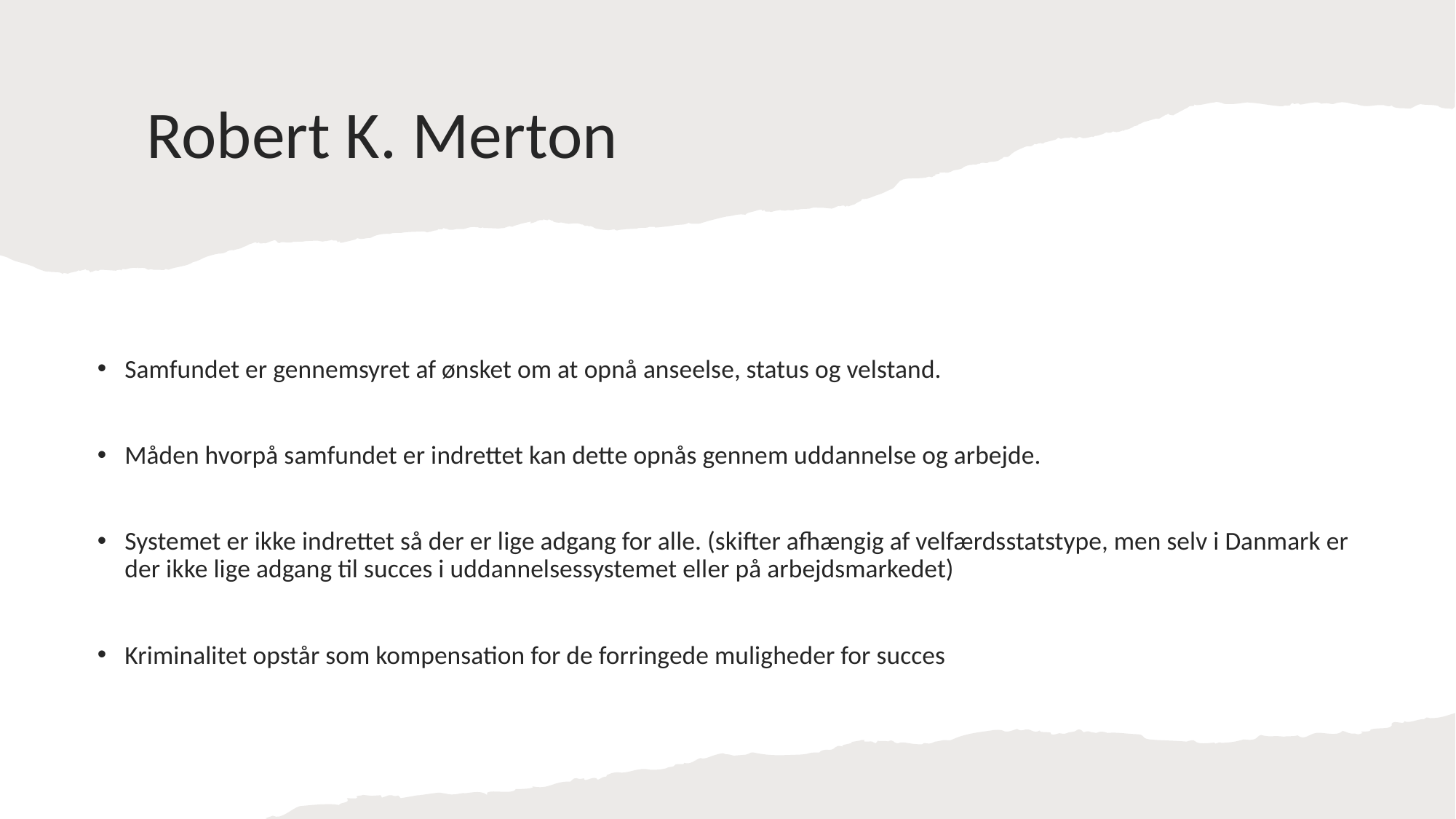

# Robert K. Merton
Samfundet er gennemsyret af ønsket om at opnå anseelse, status og velstand.

Måden hvorpå samfundet er indrettet kan dette opnås gennem uddannelse og arbejde.

Systemet er ikke indrettet så der er lige adgang for alle. (skifter afhængig af velfærdsstatstype, men selv i Danmark er der ikke lige adgang til succes i uddannelsessystemet eller på arbejdsmarkedet)

Kriminalitet opstår som kompensation for de forringede muligheder for succes